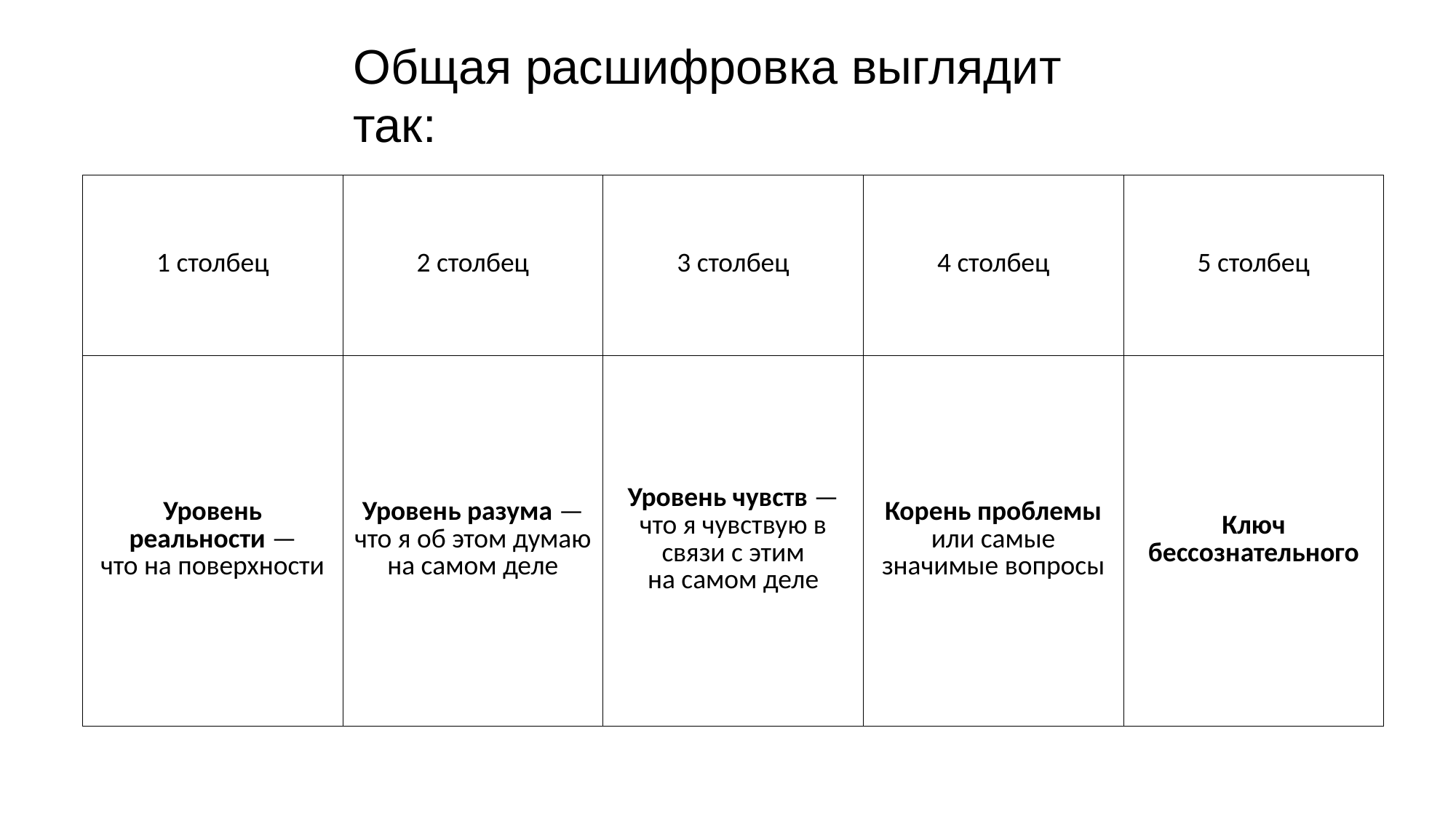

Общая расшифровка выглядит так:

| 1 столбец | 2 столбец | 3 столбец | 4 столбец | 5 столбец |
| --- | --- | --- | --- | --- |
| Уровень реальности — что на поверхности | Уровень разума — что я об этом думаю на самом деле | Уровень чувств — что я чувствую в связи с этим на самом деле | Корень проблемы или самые значимые вопросы | Ключ бессознательного |